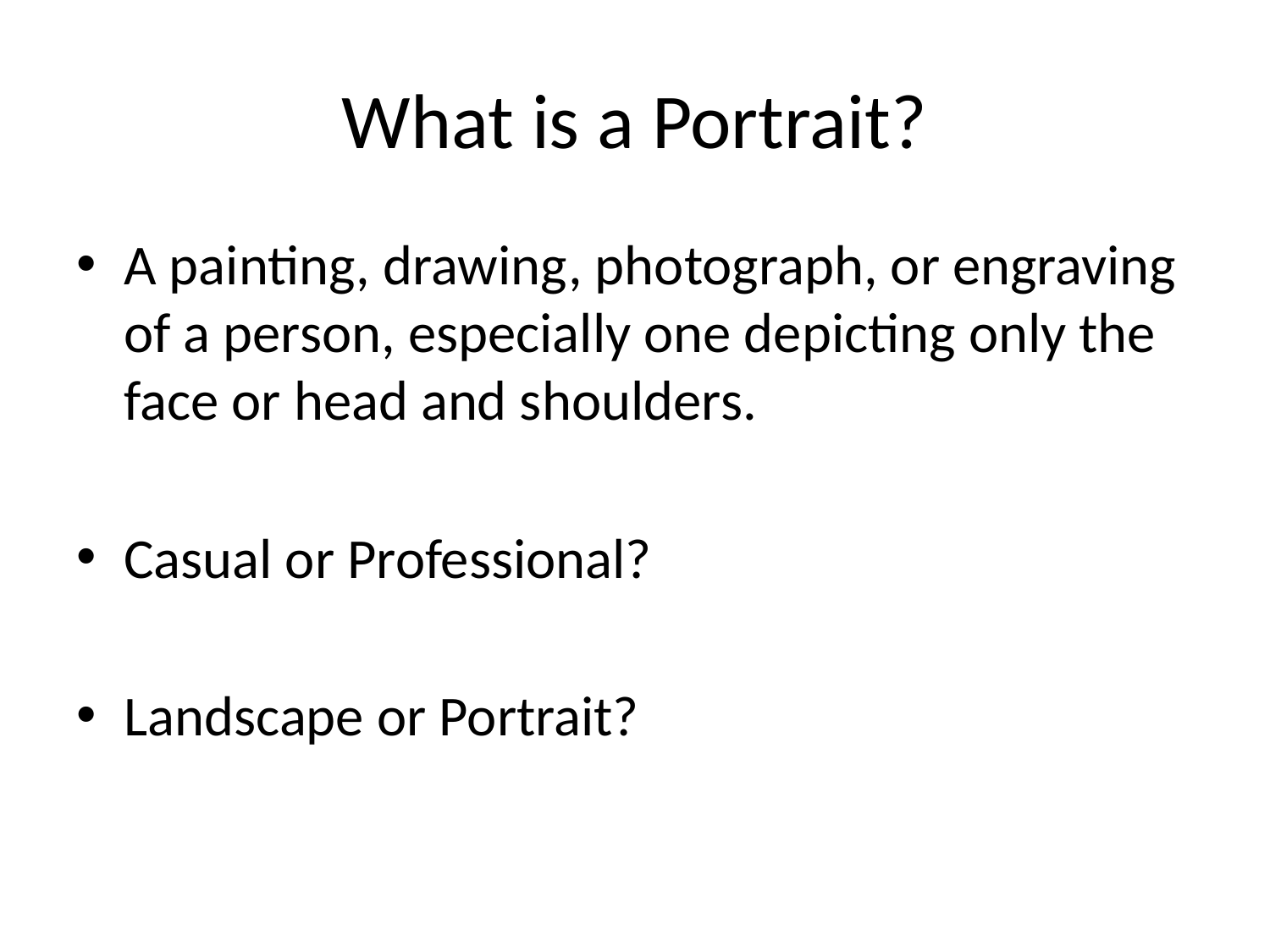

# What is a Portrait?
A painting, drawing, photograph, or engraving of a person, especially one depicting only the face or head and shoulders.

Casual or Professional?

Landscape or Portrait?